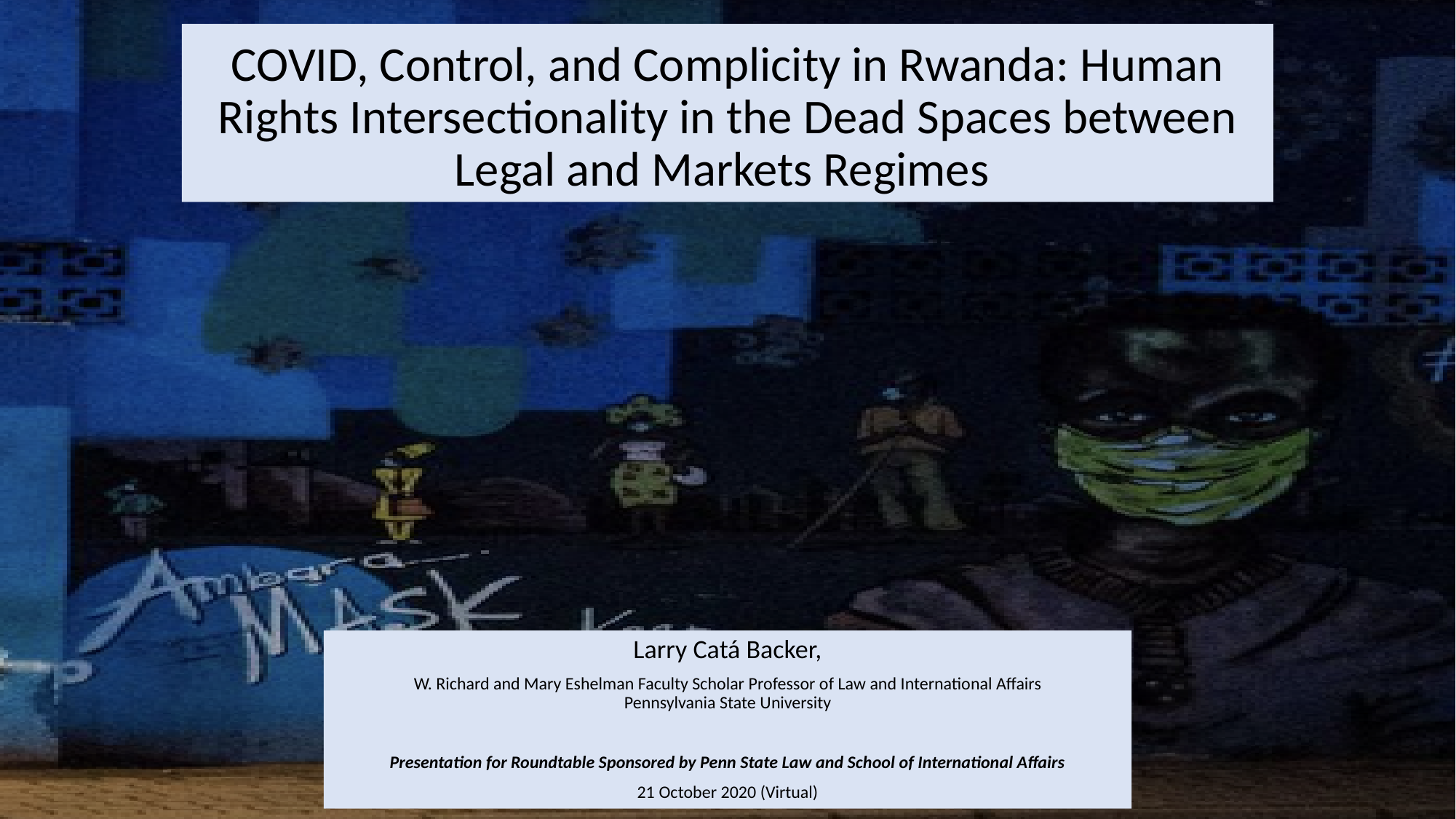

# COVID, Control, and Complicity in Rwanda: Human Rights Intersectionality in the Dead Spaces between Legal and Markets Regimes
Larry Catá Backer,
W. Richard and Mary Eshelman Faculty Scholar Professor of Law and International Affairs
Pennsylvania State University

Presentation for Roundtable Sponsored by Penn State Law and School of International Affairs
21 October 2020 (Virtual)